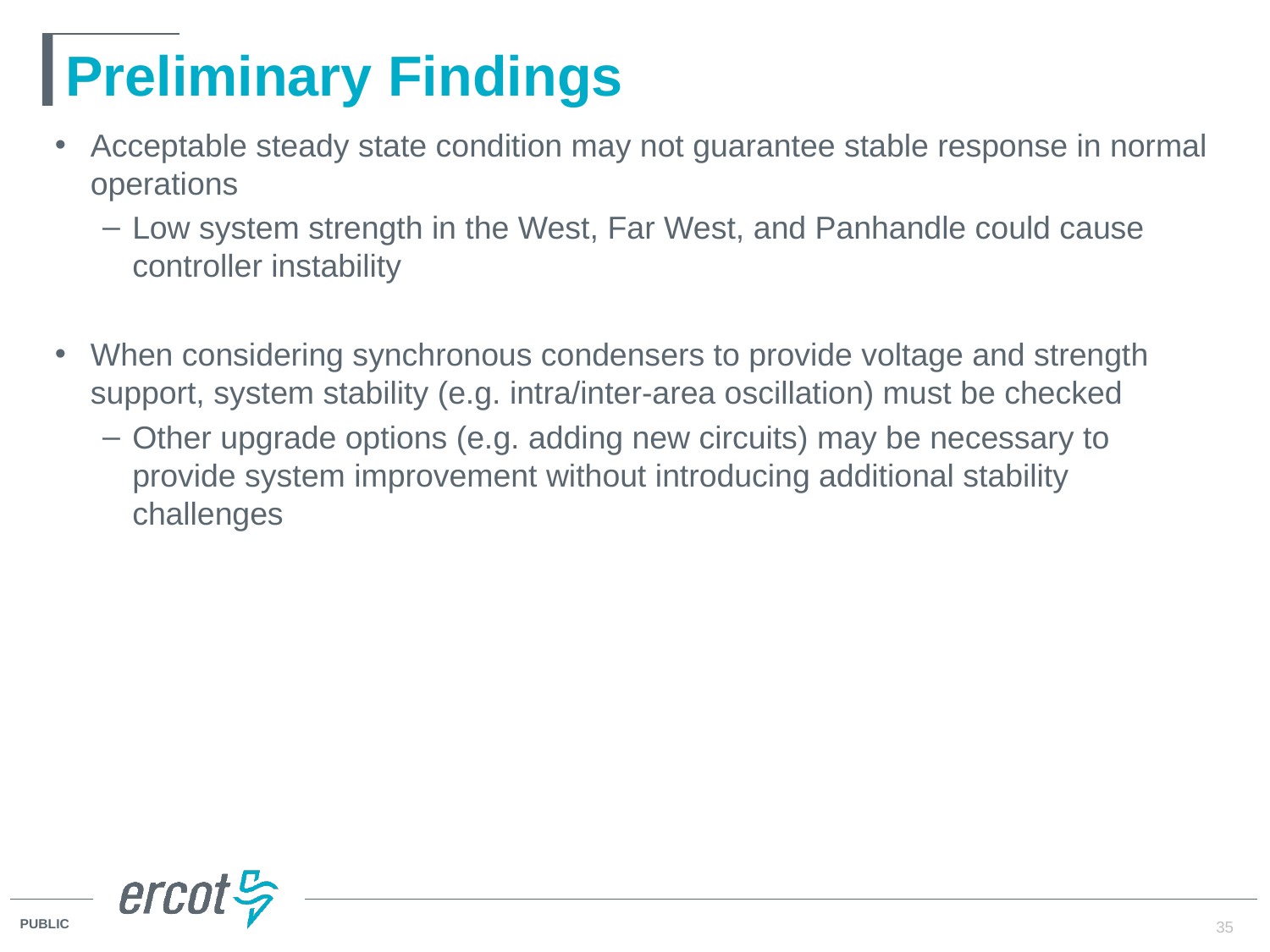

# Preliminary Findings
Acceptable steady state condition may not guarantee stable response in normal operations
Low system strength in the West, Far West, and Panhandle could cause controller instability

When considering synchronous condensers to provide voltage and strength support, system stability (e.g. intra/inter-area oscillation) must be checked
Other upgrade options (e.g. adding new circuits) may be necessary to provide system improvement without introducing additional stability challenges